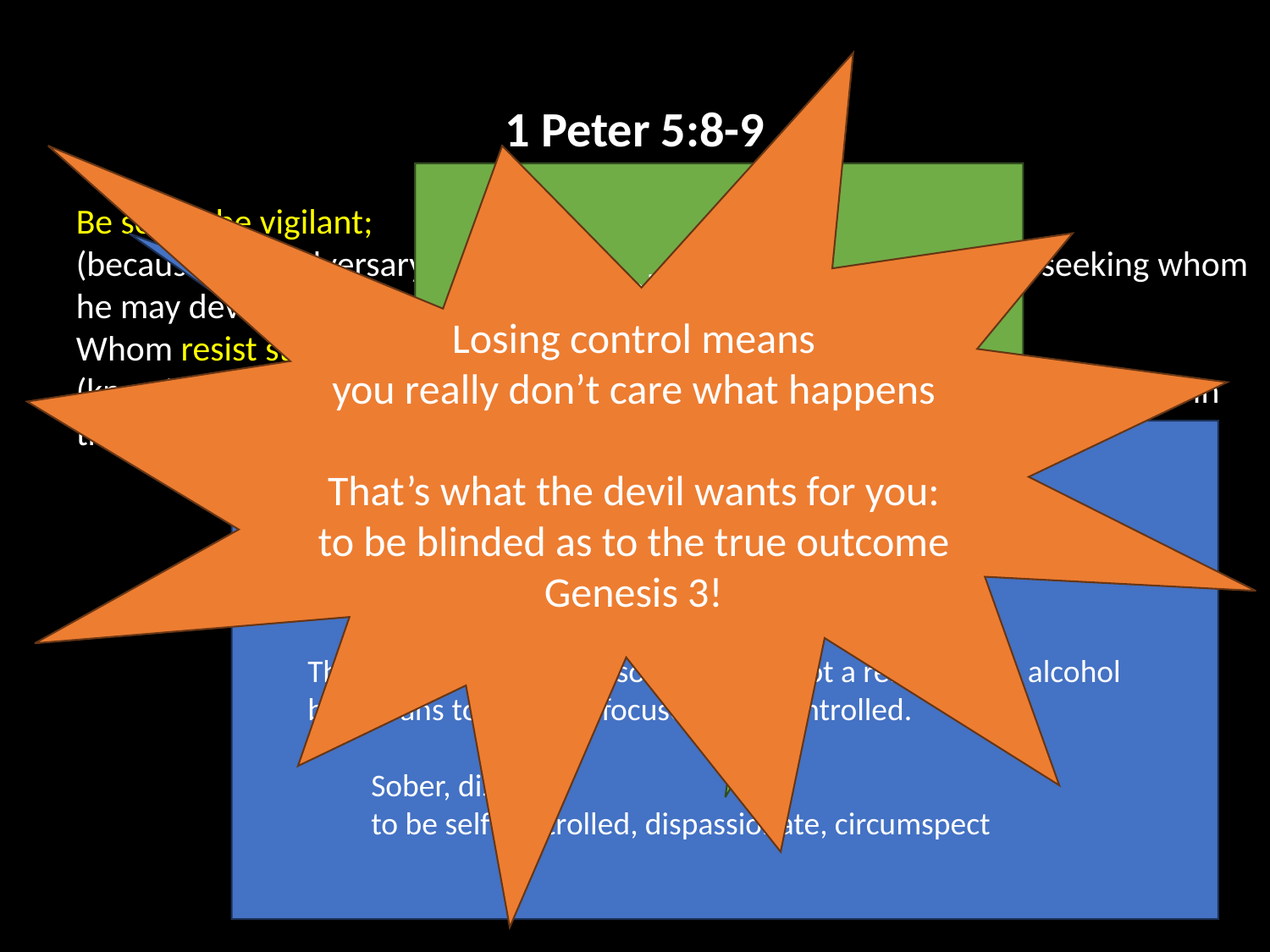

Losing control means
you really don’t care what happens

That’s what the devil wants for you:
to be blinded as to the true outcome
Genesis 3!
1 Peter 5:8-9

Be sober, be vigilant;
(because your adversary the devil, as a roaring lion, walketh about, seeking whom he may devour)
Whom resist stedfast in the faith,
(knowing that the same afflictions are accomplished in your brethren that are in the world.)
You lose all of these controls
when you get drunk!
g3525. νήφω nēphō; to abstain from wine (keep sober),

AV (6) - be sober 4, watch 2;

The concept of living a "sober" life, is not a reference to alcohol
but means to be calm, focused, and controlled.

Sober, discreet,
to be self-controlled, dispassionate, circumspect